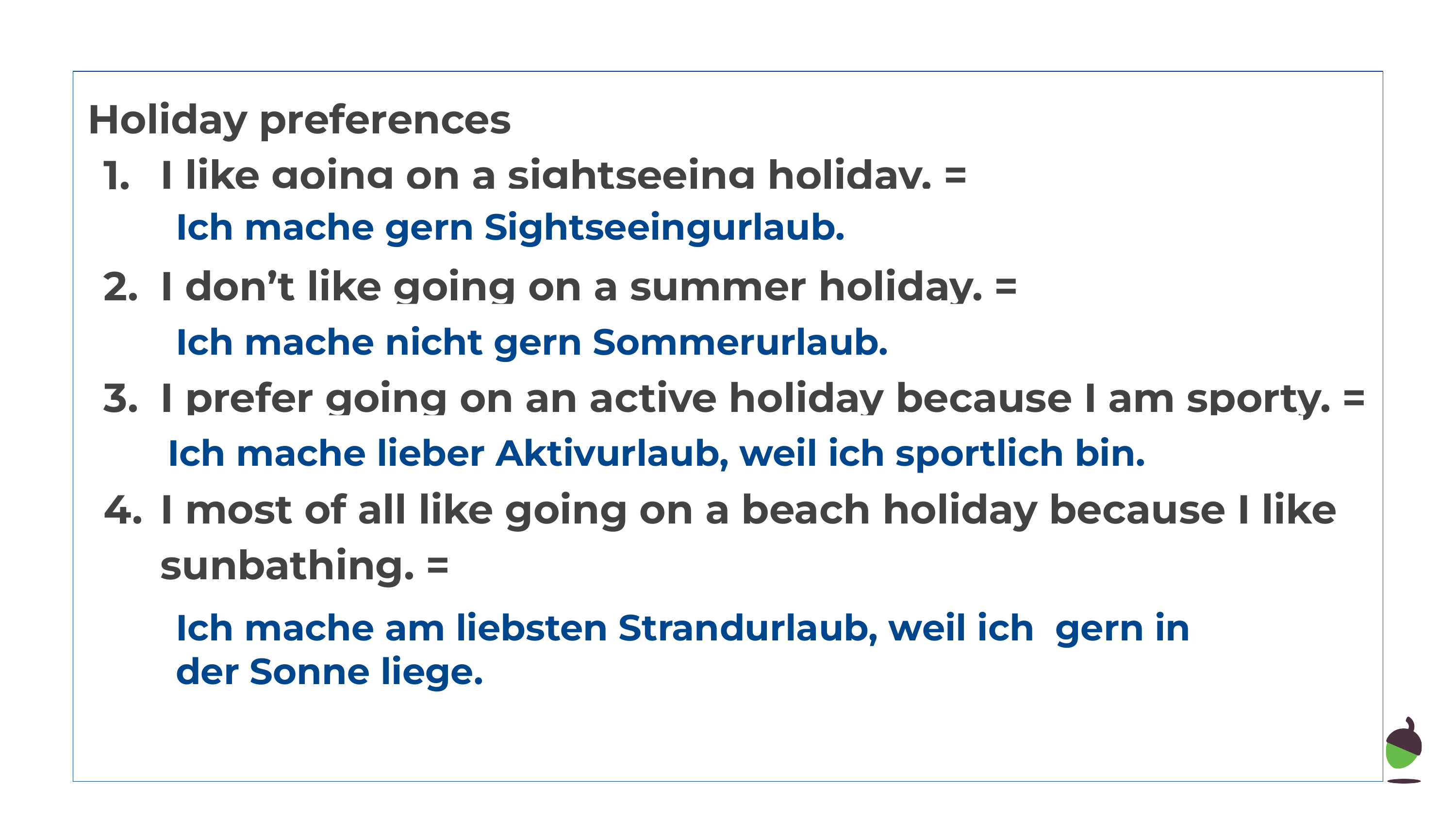

Holiday preferences
I like going on a sightseeing holiday. =

I don’t like going on a summer holiday. =

I prefer going on an active holiday because I am sporty. =
I most of all like going on a beach holiday because I like sunbathing. =

Ich mache gern Sightseeingurlaub.
Ich mache nicht gern Sommerurlaub.
Ich mache lieber Aktivurlaub, weil ich sportlich bin.
Ich mache am liebsten Strandurlaub, weil ich  gern in der Sonne liege.